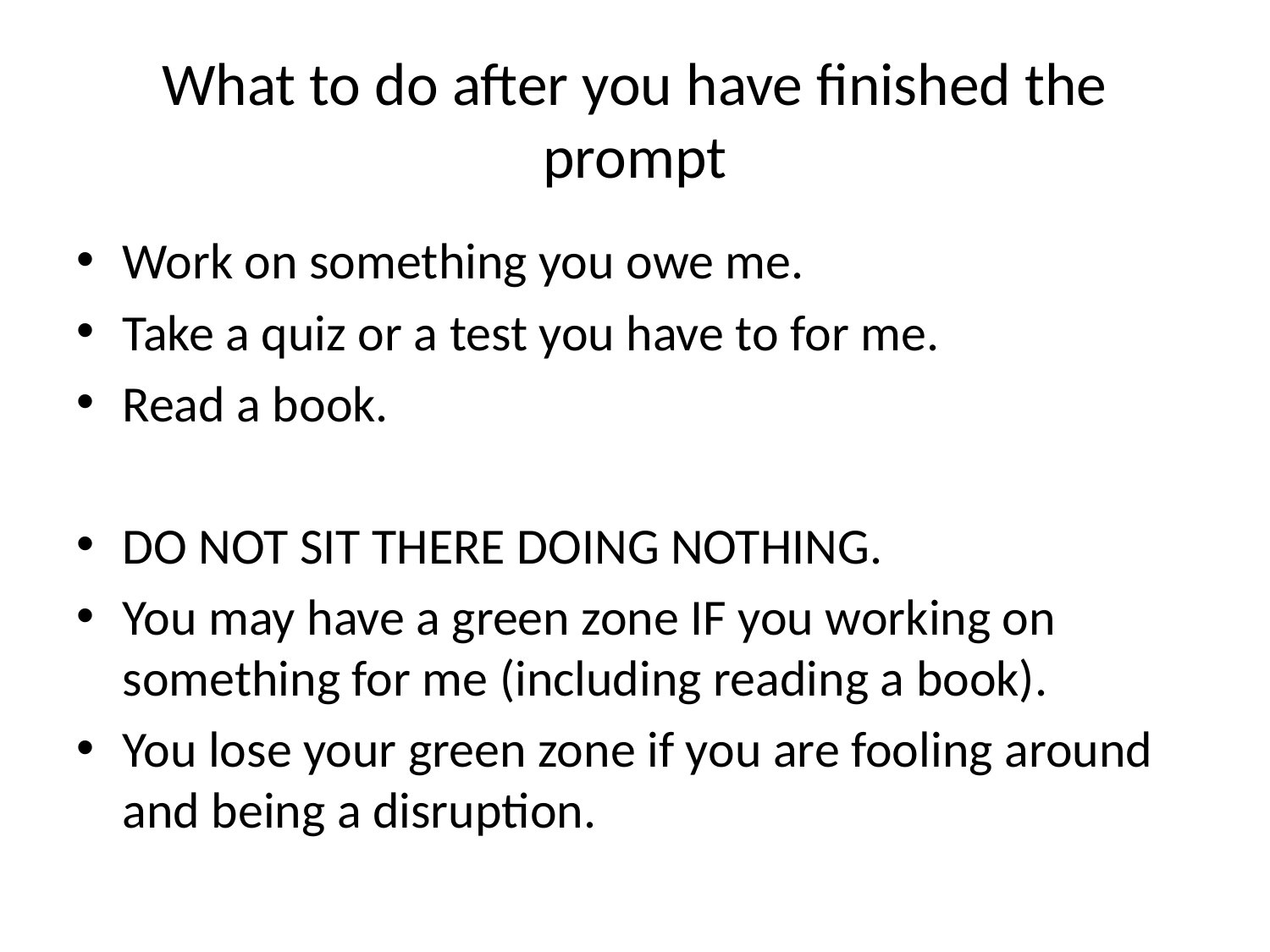

# What to do after you have finished the prompt
Work on something you owe me.
Take a quiz or a test you have to for me.
Read a book.

DO NOT SIT THERE DOING NOTHING.
You may have a green zone IF you working on something for me (including reading a book).
You lose your green zone if you are fooling around and being a disruption.